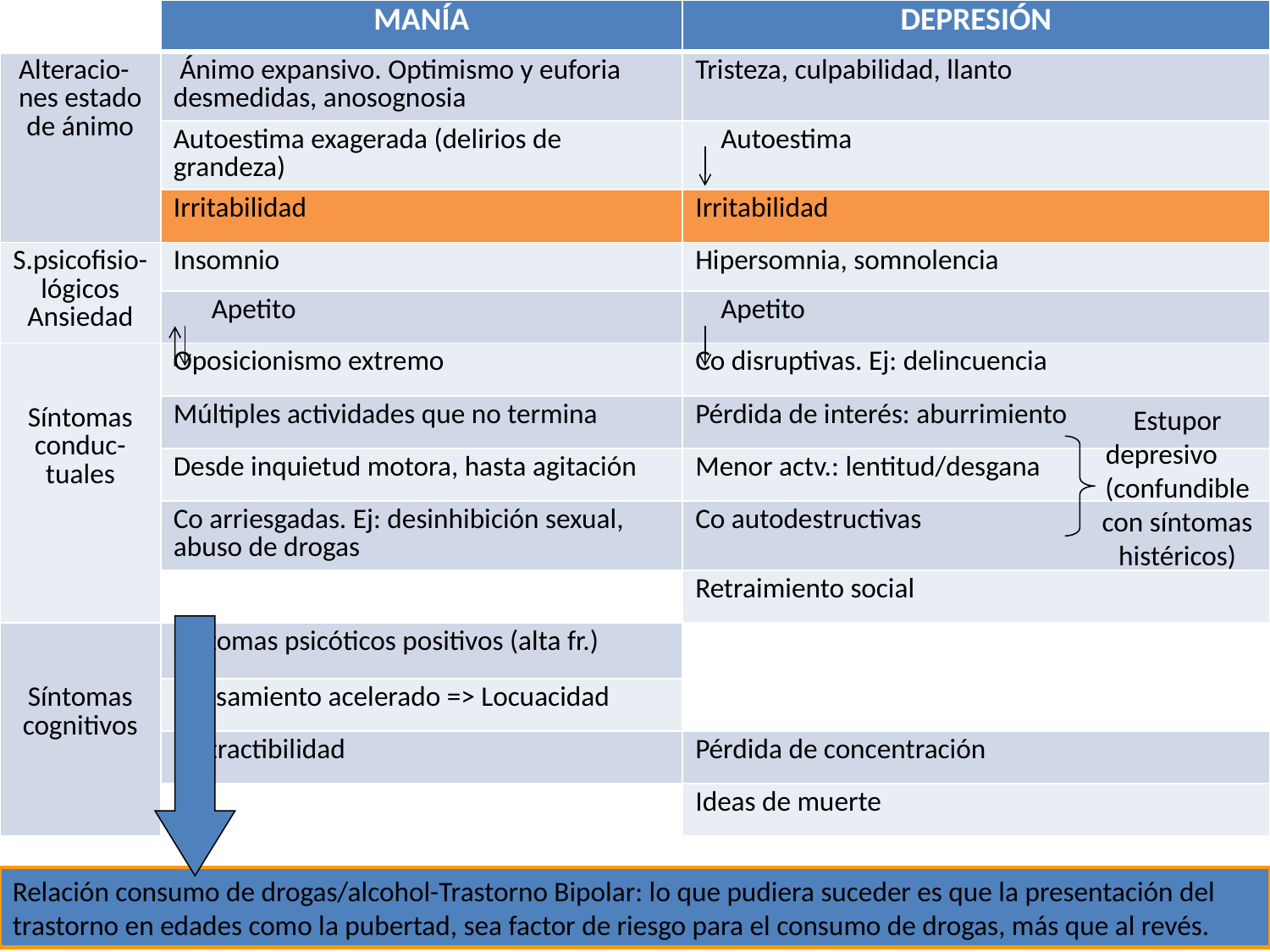

|  | MANÍA | DEPRESIÓN |
| --- | --- | --- |
| Alteracio- nes estado de ánimo | Ánimo expansivo. Optimismo y euforia desmedidas, anosognosia | Tristeza, culpabilidad, llanto |
|  | Autoestima exagerada (delirios de grandeza) | Autoestima |
|  | Irritabilidad | Irritabilidad |
| S.psicofisio-lógicos Ansiedad | Insomnio | Hipersomnia, somnolencia |
|  | Apetito | Apetito |
| Síntomas conduc-tuales | Oposicionismo extremo | Co disruptivas. Ej: delincuencia |
|  | Múltiples actividades que no termina | Pérdida de interés: aburrimiento |
|  | Desde inquietud motora, hasta agitación | Menor actv.: lentitud/desgana |
|  | Co arriesgadas. Ej: desinhibición sexual, abuso de drogas | Co autodestructivas |
|  |  | Retraimiento social |
| Síntomas cognitivos | Síntomas psicóticos positivos (alta fr.) |  |
|  | Pensamiento acelerado => Locuacidad |  |
|  | Distractibilidad | Pérdida de concentración |
|  |  | Ideas de muerte |
Estupor depresivo      (confundible con síntomas histéricos)

Relación consumo de drogas/alcohol-Trastorno Bipolar: lo que pudiera suceder es que la presentación del trastorno en edades como la pubertad, sea factor de riesgo para el consumo de drogas, más que al revés.